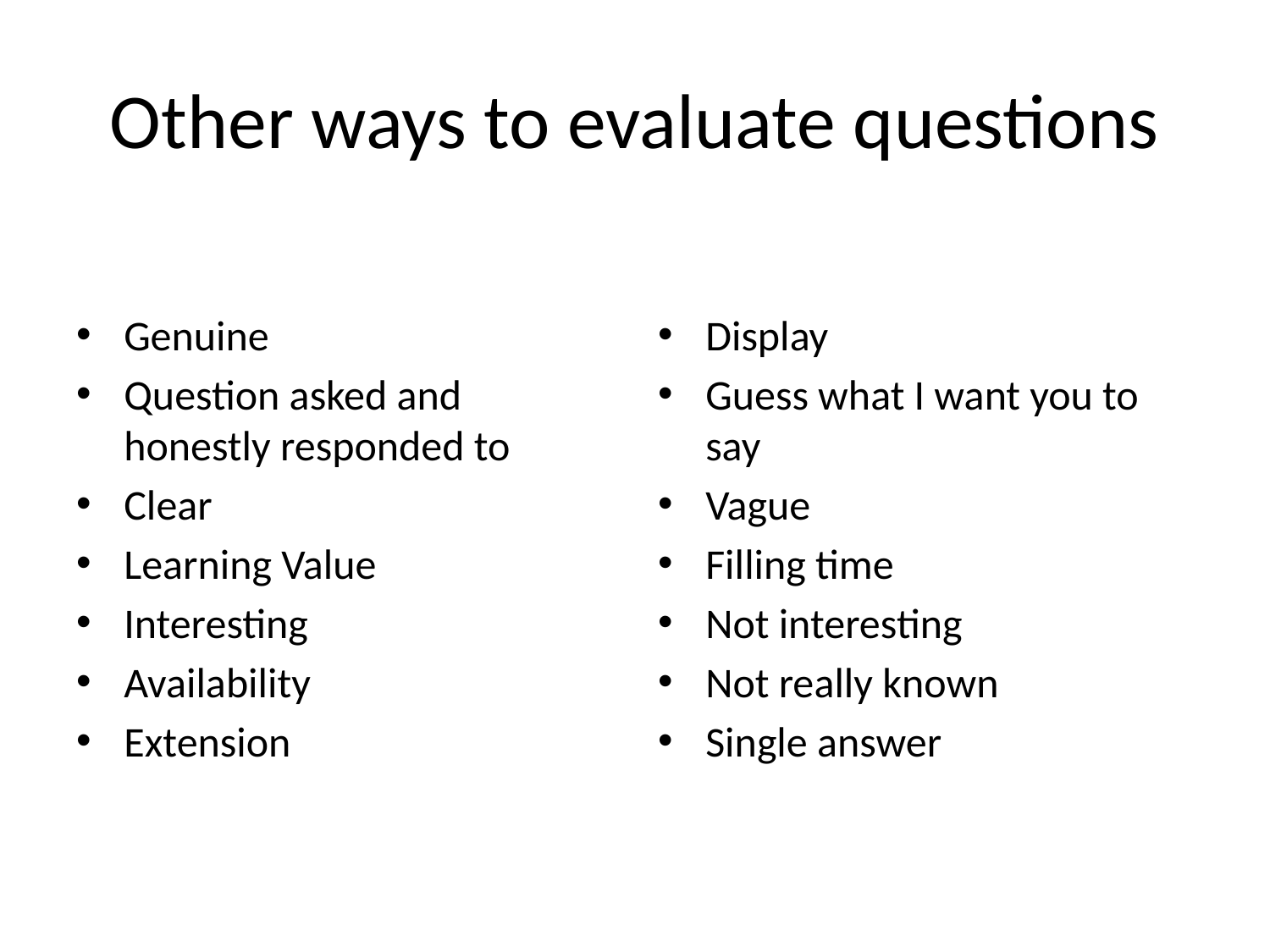

# Other ways to evaluate questions

Genuine
Question asked and honestly responded to
Clear
Learning Value
Interesting
Availability
Extension
Display
Guess what I want you to say
Vague
Filling time
Not interesting
Not really known
Single answer